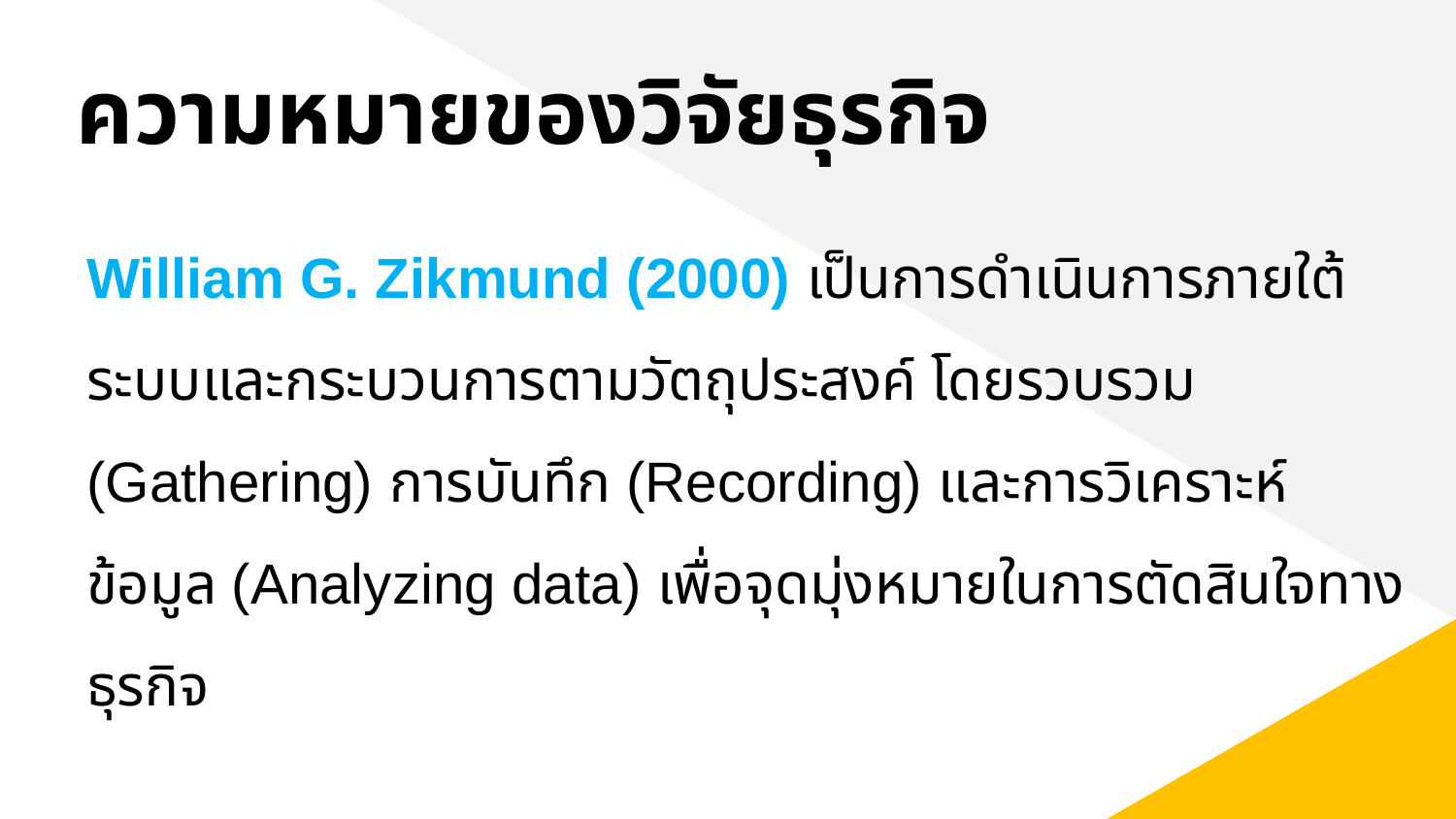

# ความหมายของวิจัยธุรกิจ
William G. Zikmund (2000) เป็นการดำเนินการภายใต้ระบบและกระบวนการตามวัตถุประสงค์ โดยรวบรวม (Gathering) การบันทึก (Recording) และการวิเคราะห์ข้อมูล (Analyzing data) เพื่อจุดมุ่งหมายในการตัดสินใจทางธุรกิจ